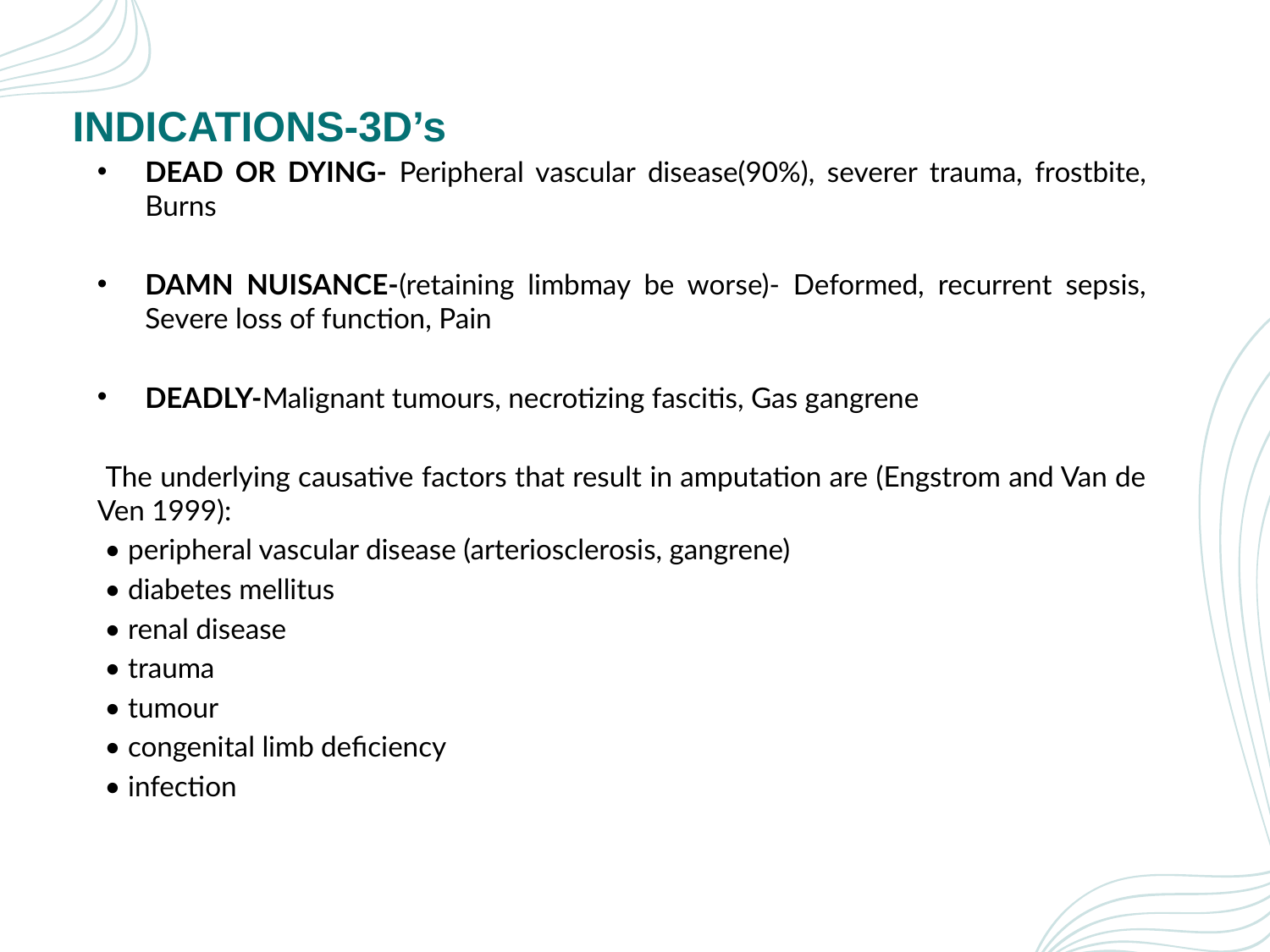

# INDICATIONS-3D’s
DEAD OR DYING- Peripheral vascular disease(90%), severer trauma, frostbite, Burns

DAMN NUISANCE-(retaining limbmay be worse)- Deformed, recurrent sepsis, Severe loss of function, Pain

DEADLY-Malignant tumours, necrotizing fascitis, Gas gangrene

 The underlying causative factors that result in amputation are (Engstrom and Van de Ven 1999):
 • peripheral vascular disease (arteriosclerosis, gangrene)
 • diabetes mellitus
 • renal disease
 • trauma
 • tumour
 • congenital limb deficiency
 • infection